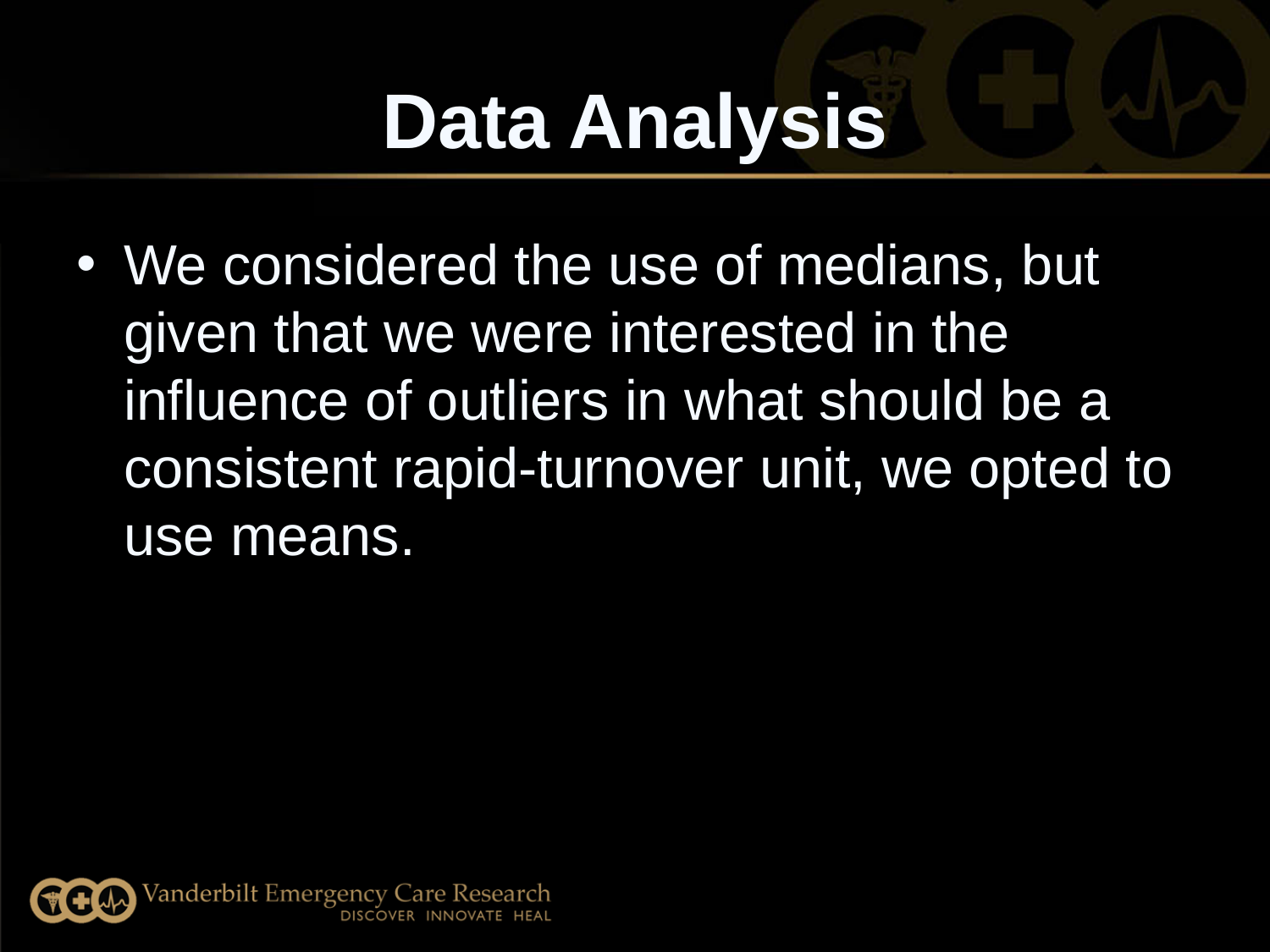

# Data Analysis
We considered the use of medians, but given that we were interested in the influence of outliers in what should be a consistent rapid-turnover unit, we opted to use means.